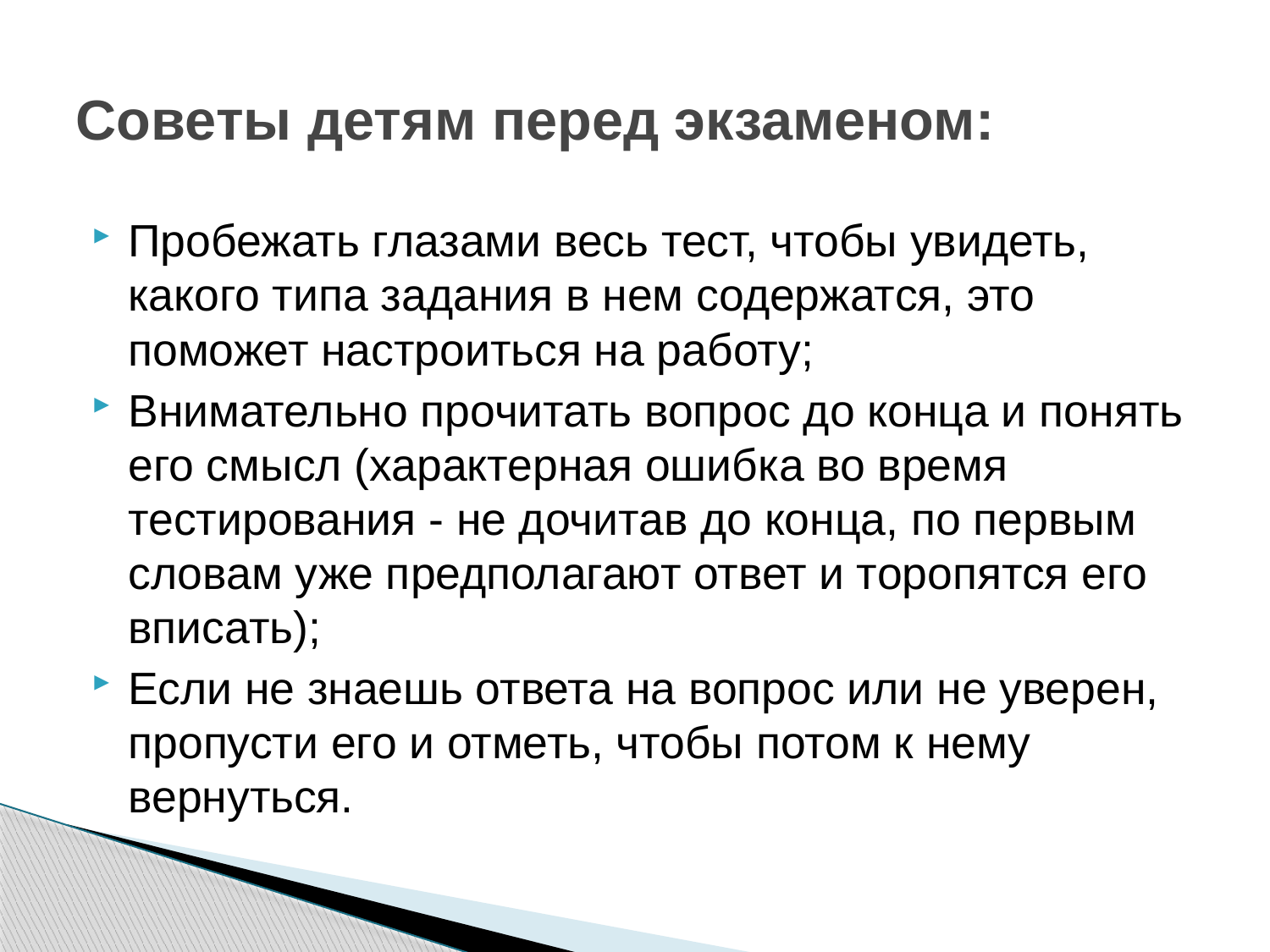

# Советы детям перед экзаменом:
Пробежать глазами весь тест, чтобы увидеть, какого типа задания в нем содержатся, это поможет настроиться на работу;
Внимательно прочитать вопрос до конца и понять его смысл (характерная ошибка во время тестирования - не дочитав до конца, по первым словам уже предполагают ответ и торопятся его вписать);
Если не знаешь ответа на вопрос или не уверен, пропусти его и отметь, чтобы потом к нему вернуться.